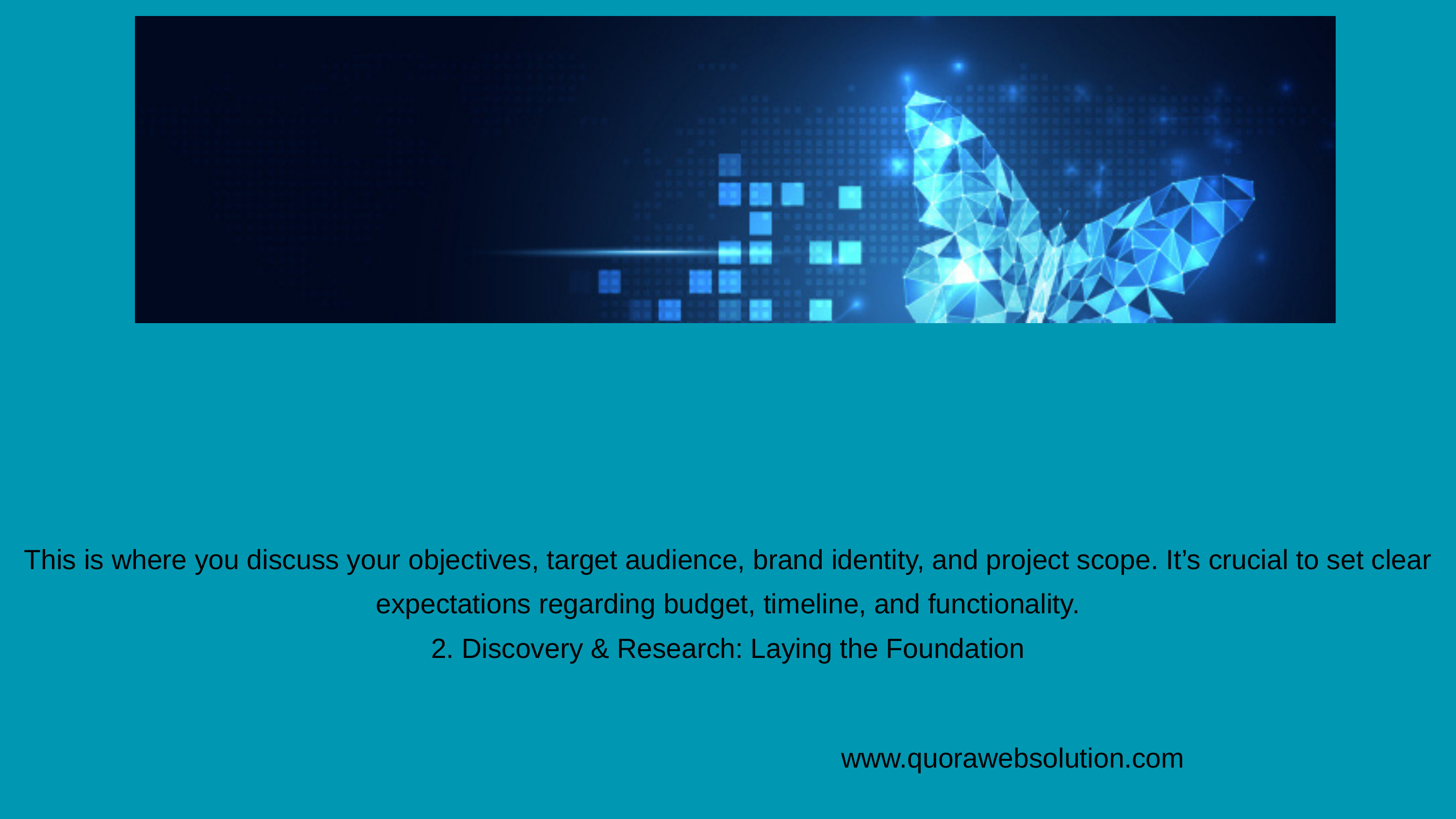

This is where you discuss your objectives, target audience, brand identity, and project scope. It’s crucial to set clear expectations regarding budget, timeline, and functionality.
2. Discovery & Research: Laying the Foundation
www.quorawebsolution.com